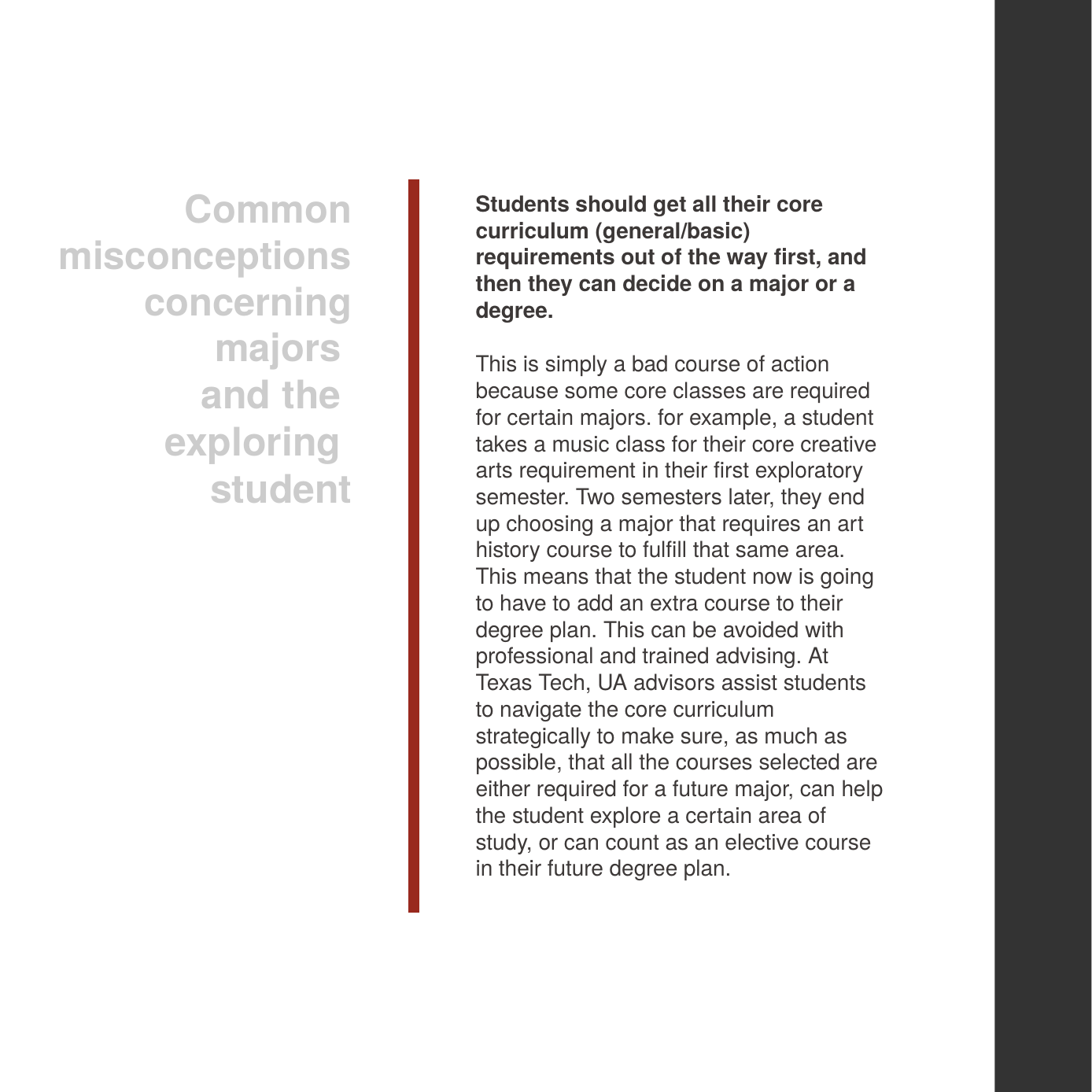

Common misconceptions concerning majors
and the
exploring
student

Students should get all their core curriculum (general/basic) requirements out of the way first, and then they can decide on a major or a degree.

This is simply a bad course of action because some core classes are required for certain majors. for example, a student takes a music class for their core creative arts requirement in their first exploratory semester. Two semesters later, they end up choosing a major that requires an art history course to fulfill that same area. This means that the student now is going to have to add an extra course to their degree plan. This can be avoided with professional and trained advising. At Texas Tech, UA advisors assist students to navigate the core curriculum strategically to make sure, as much as possible, that all the courses selected are either required for a future major, can help the student explore a certain area of study, or can count as an elective course in their future degree plan.